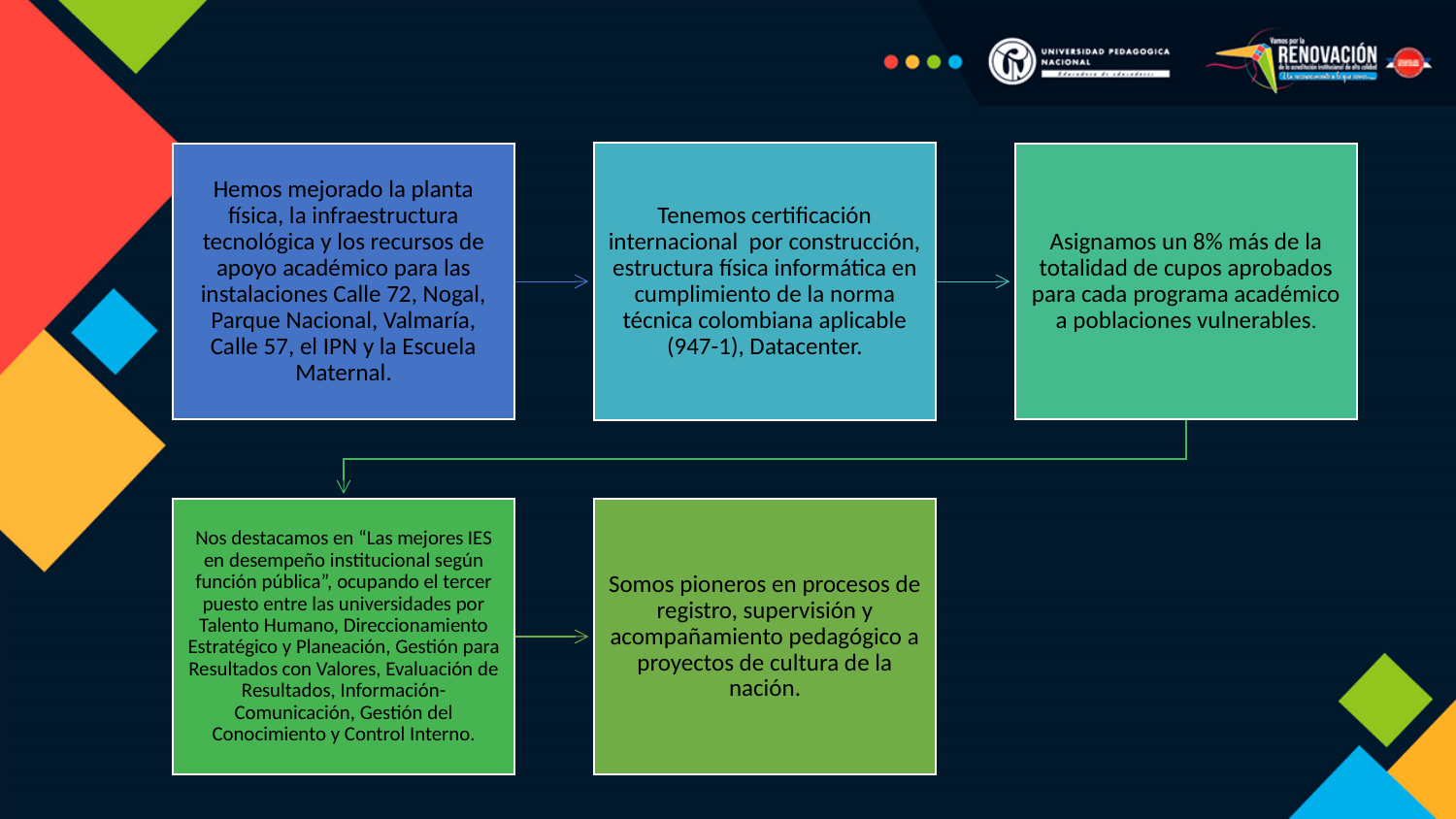

Hemos mejorado la planta física, la infraestructura tecnológica y los recursos de apoyo académico para las instalaciones Calle 72, Nogal, Parque Nacional, Valmaría, Calle 57, el IPN y la Escuela Maternal.

Tenemos certificación internacional  por construcción, estructura física informática en cumplimiento de la norma técnica colombiana aplicable (947-1), Datacenter.

Asignamos un 8% más de la totalidad de cupos aprobados para cada programa académico a poblaciones vulnerables.

Nos destacamos en “Las mejores IES en desempeño institucional según función pública”, ocupando el tercer puesto entre las universidades por Talento Humano, Direccionamiento Estratégico y Planeación, Gestión para Resultados con Valores, Evaluación de Resultados, Información-Comunicación, Gestión del Conocimiento y Control Interno.
Somos pioneros en procesos de registro, supervisión y acompañamiento pedagógico a proyectos de cultura de la nación.